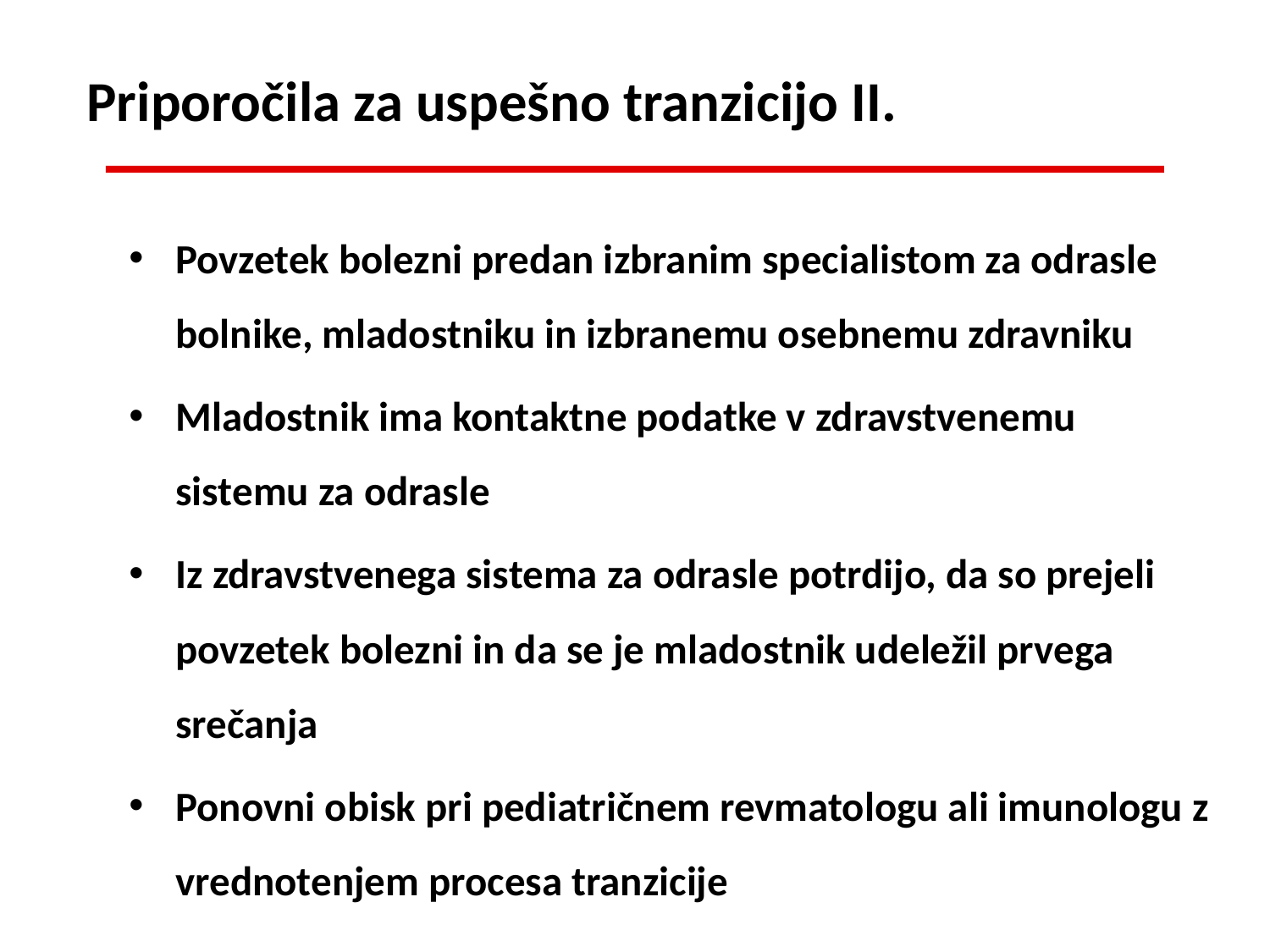

Priporočila za uspešno tranzicijo II.

Povzetek bolezni predan izbranim specialistom za odrasle bolnike, mladostniku in izbranemu osebnemu zdravniku
Mladostnik ima kontaktne podatke v zdravstvenemu sistemu za odrasle
Iz zdravstvenega sistema za odrasle potrdijo, da so prejeli povzetek bolezni in da se je mladostnik udeležil prvega srečanja
Ponovni obisk pri pediatričnem revmatologu ali imunologu z vrednotenjem procesa tranzicije